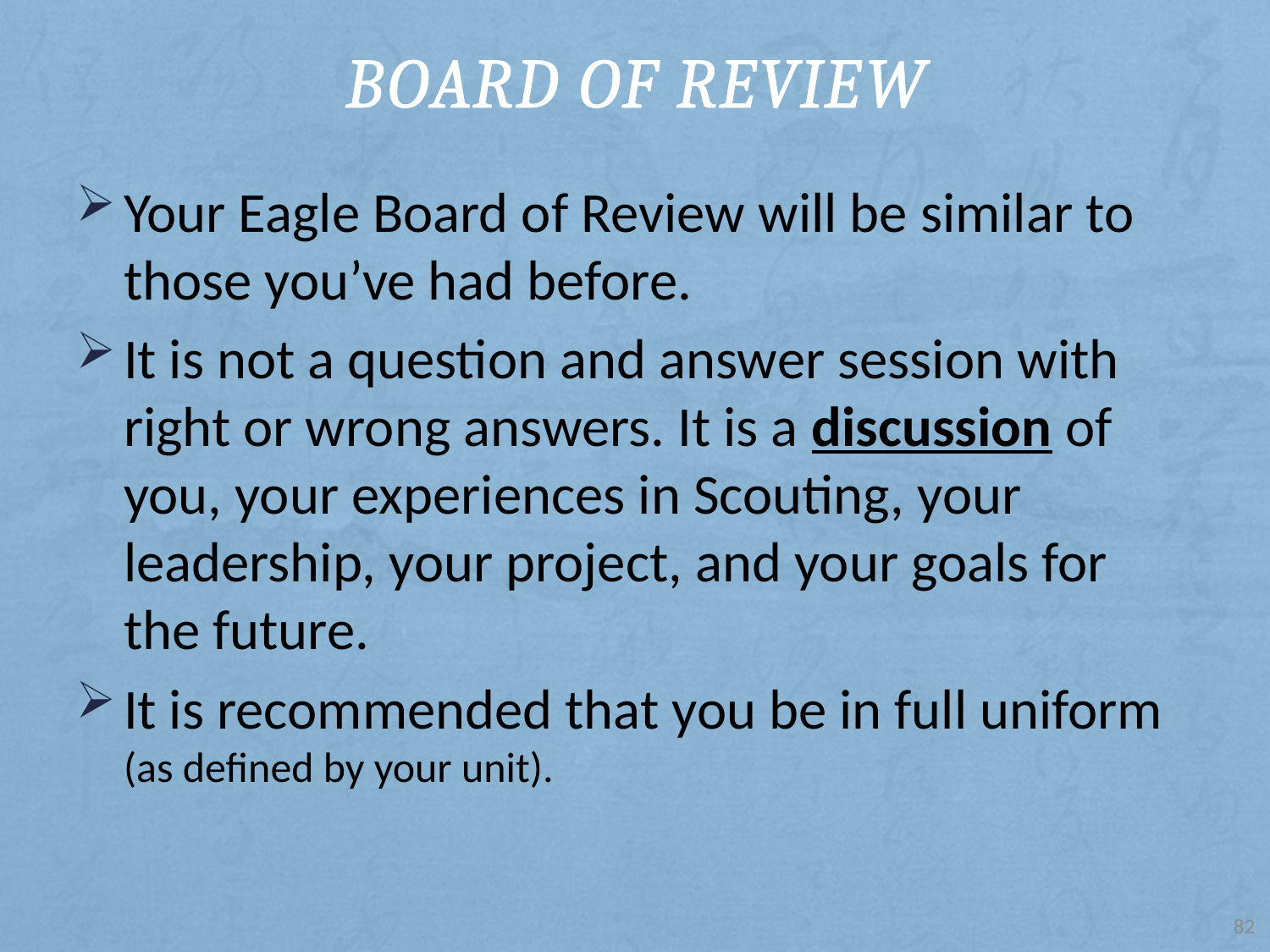

# Board of Review
Your Eagle Board of Review will be similar to those you’ve had before.
It is not a question and answer session with right or wrong answers. It is a discussion of you, your experiences in Scouting, your leadership, your project, and your goals for the future.
It is recommended that you be in full uniform (as defined by your unit).
82